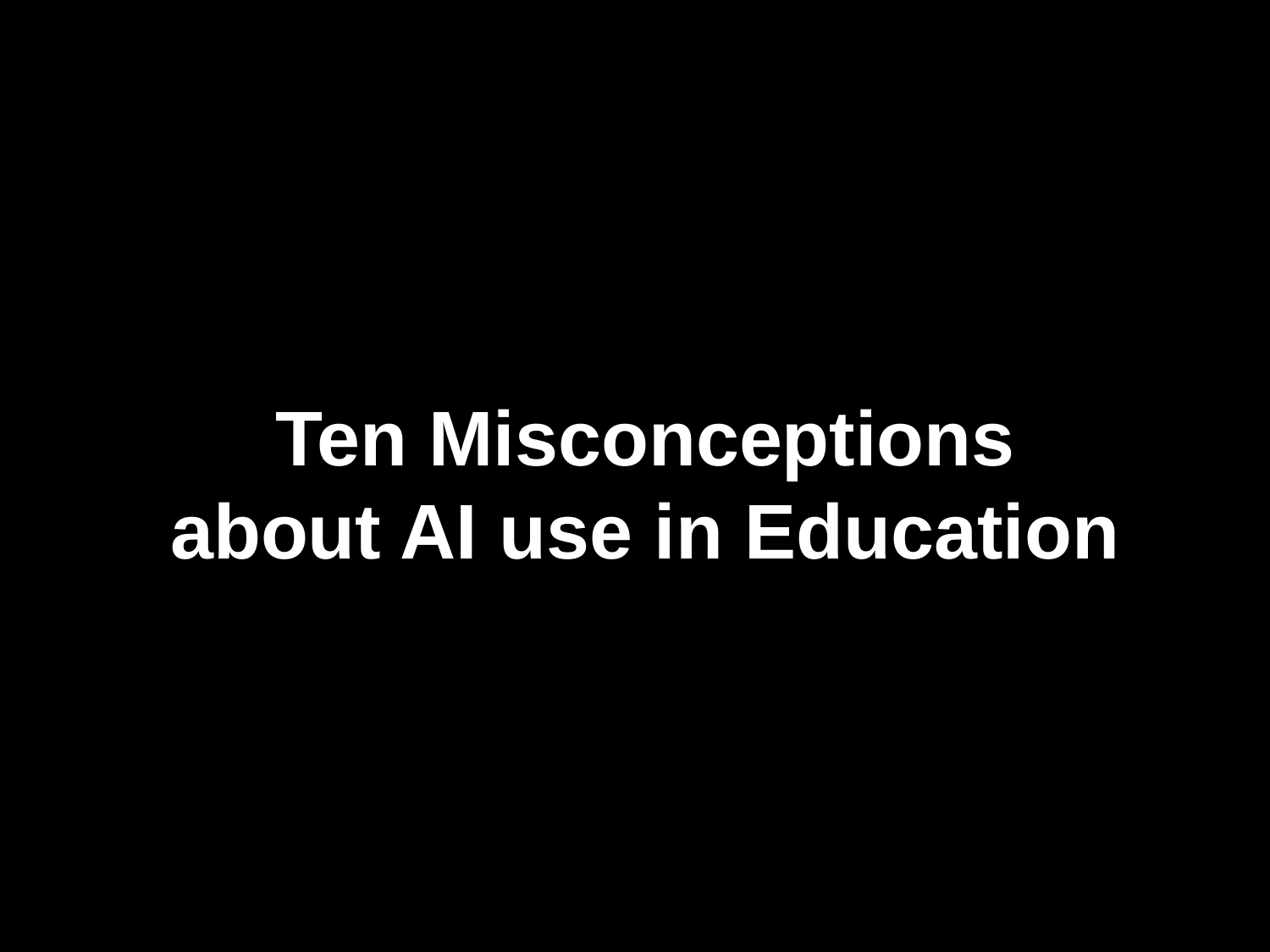

Ten Misconceptions
about AI use in Education